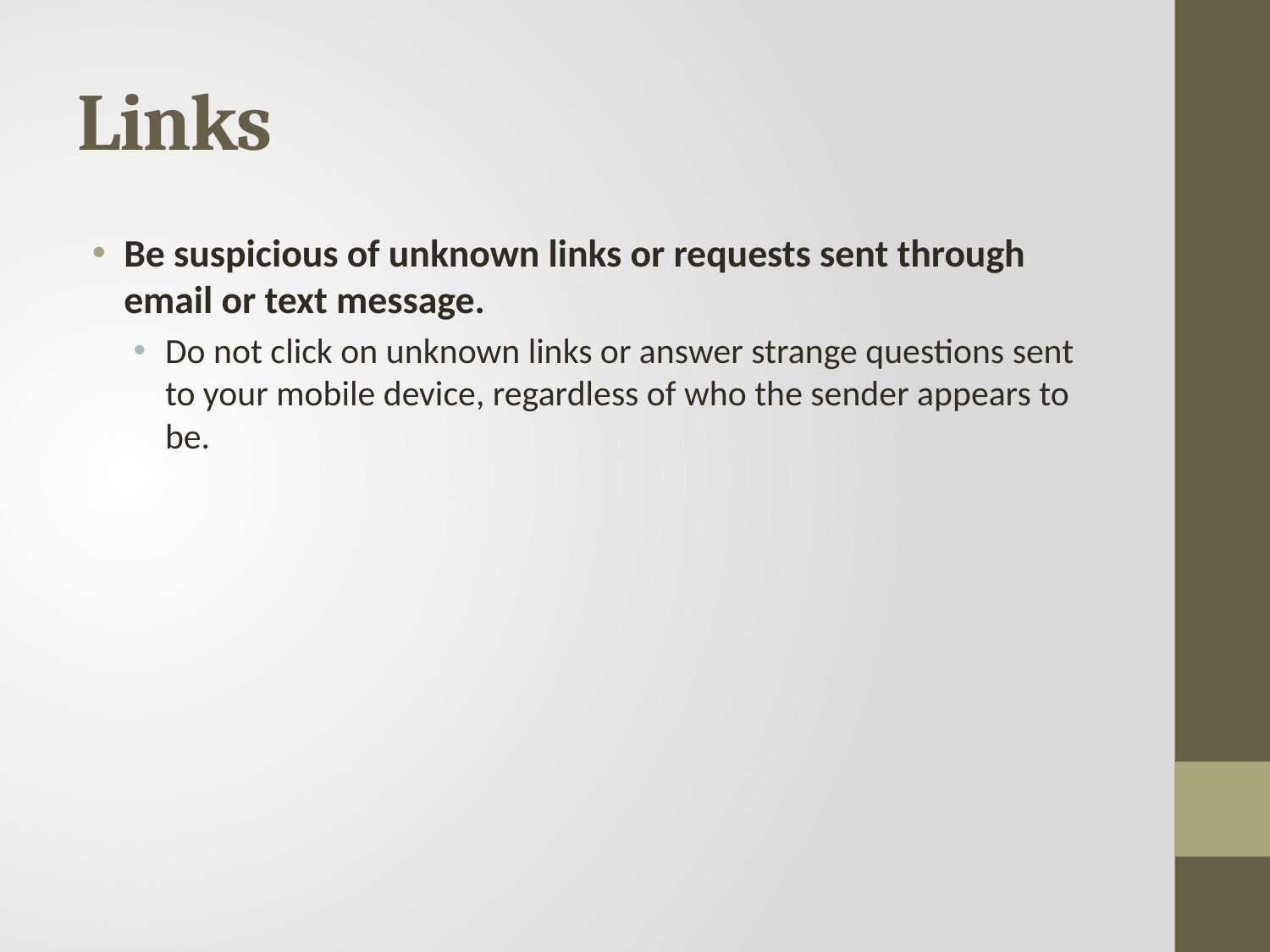

# Links
Be suspicious of unknown links or requests sent through email or text message.
Do not click on unknown links or answer strange questions sent to your mobile device, regardless of who the sender appears to be.